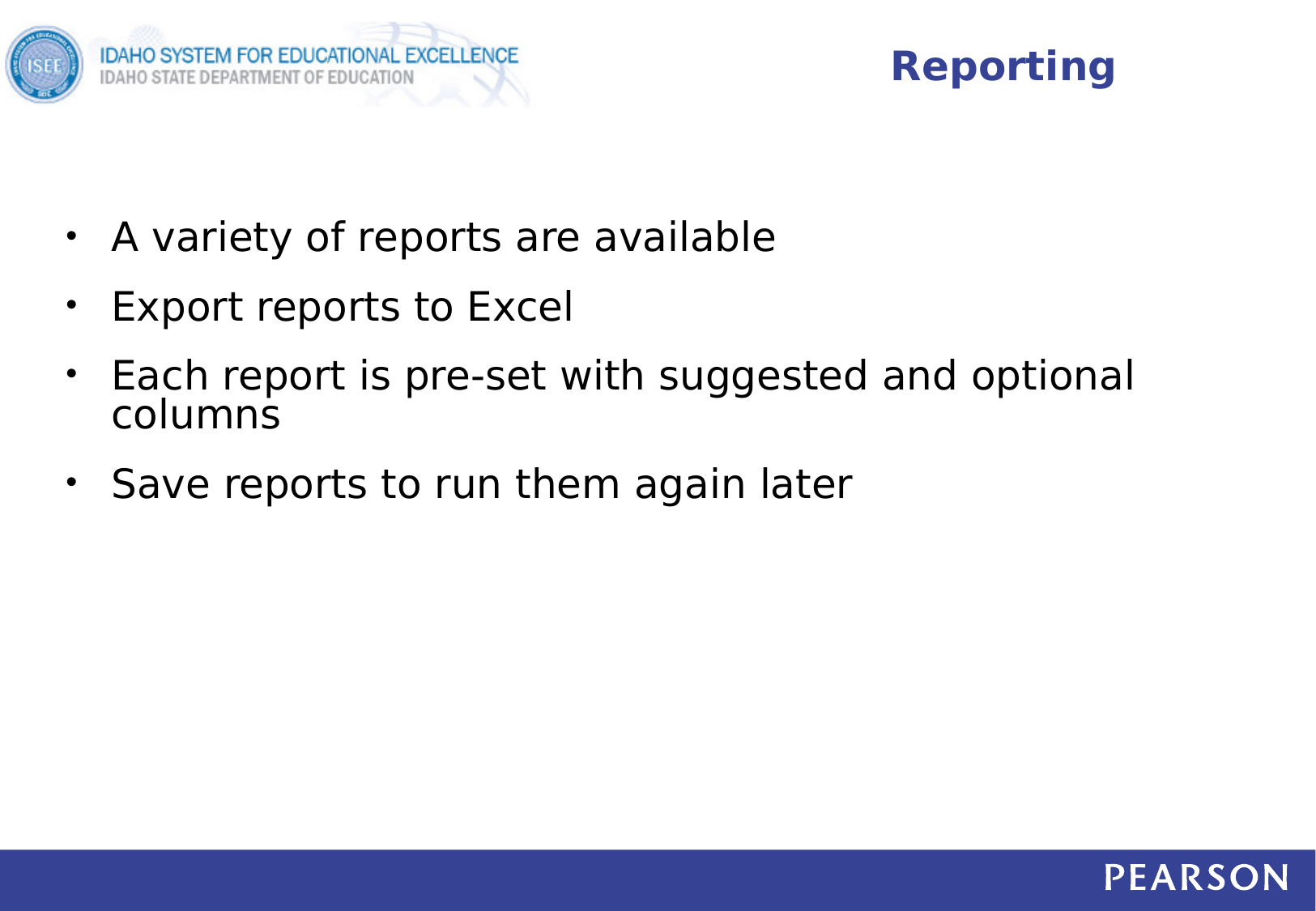

# Reporting

A variety of reports are available
Export reports to Excel
Each report is pre-set with suggested and optional columns
Save reports to run them again later